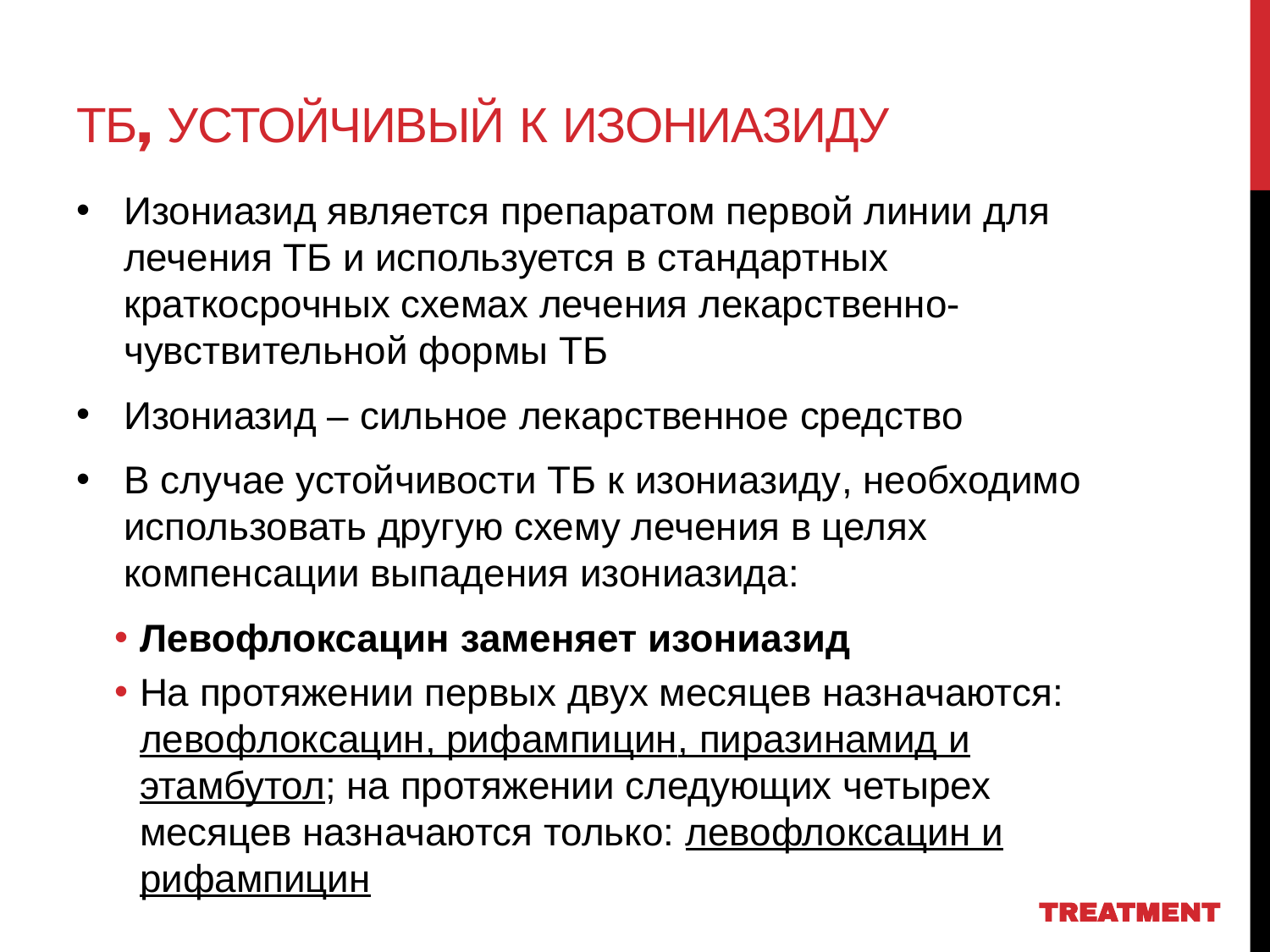

# ТБ, устойчивый к изониазиду
Изониазид является препаратом первой линии для лечения ТБ и используется в стандартных краткосрочных схемах лечения лекарственно-чувствительной формы ТБ
Изониазид – сильное лекарственное средство
В случае устойчивости ТБ к изониазиду, необходимо использовать другую схему лечения в целях компенсации выпадения изониазида:
Левофлоксацин заменяет изониазид
На протяжении первых двух месяцев назначаются: левофлоксацин, рифампицин, пиразинамид и этамбутол; на протяжении следующих четырех месяцев назначаются только: левофлоксацин и рифампицин

TREATMENT